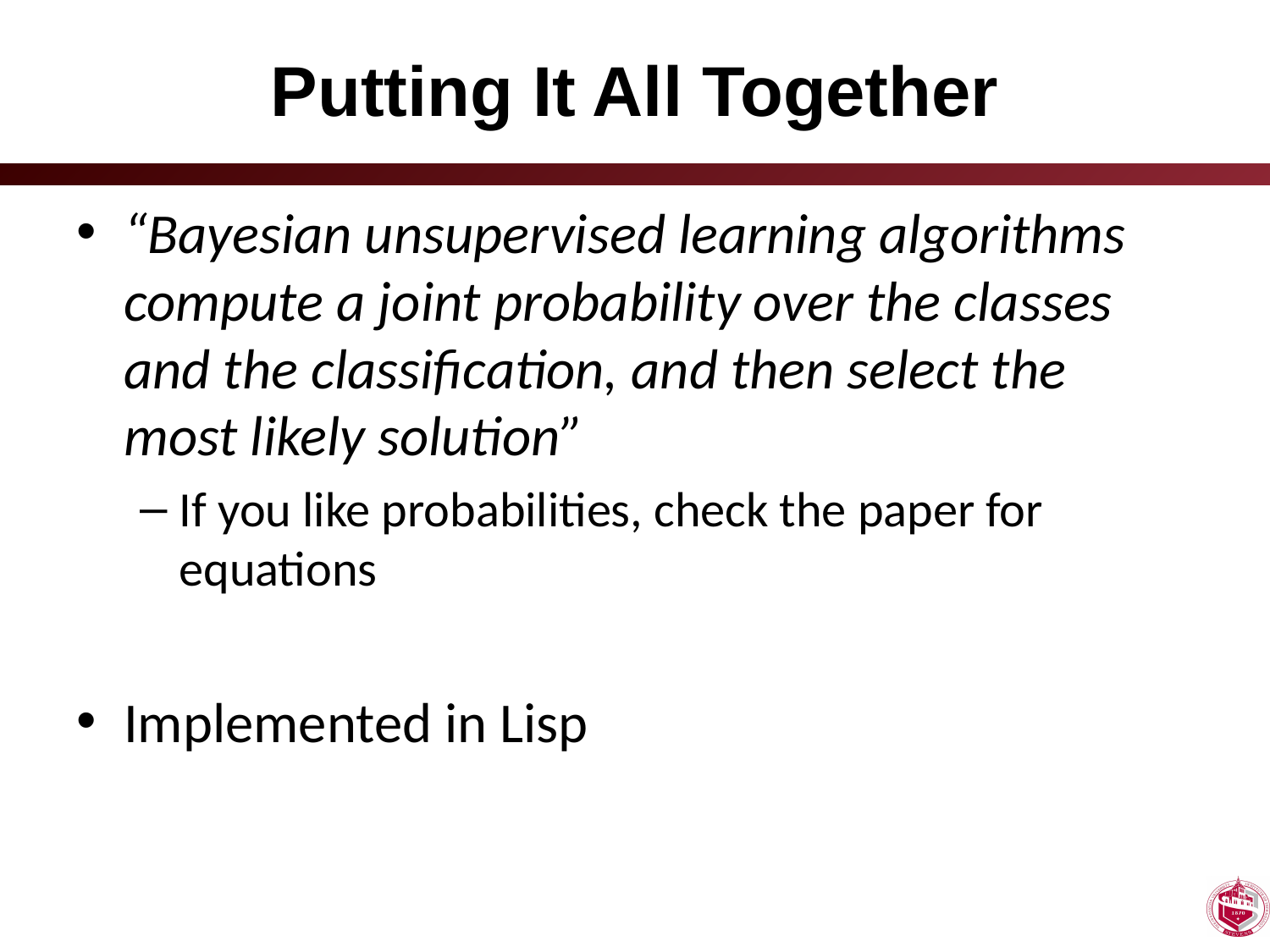

# Putting It All Together
“Bayesian unsupervised learning algorithms compute a joint probability over the classes and the classification, and then select the most likely solution”
If you like probabilities, check the paper for equations

Implemented in Lisp